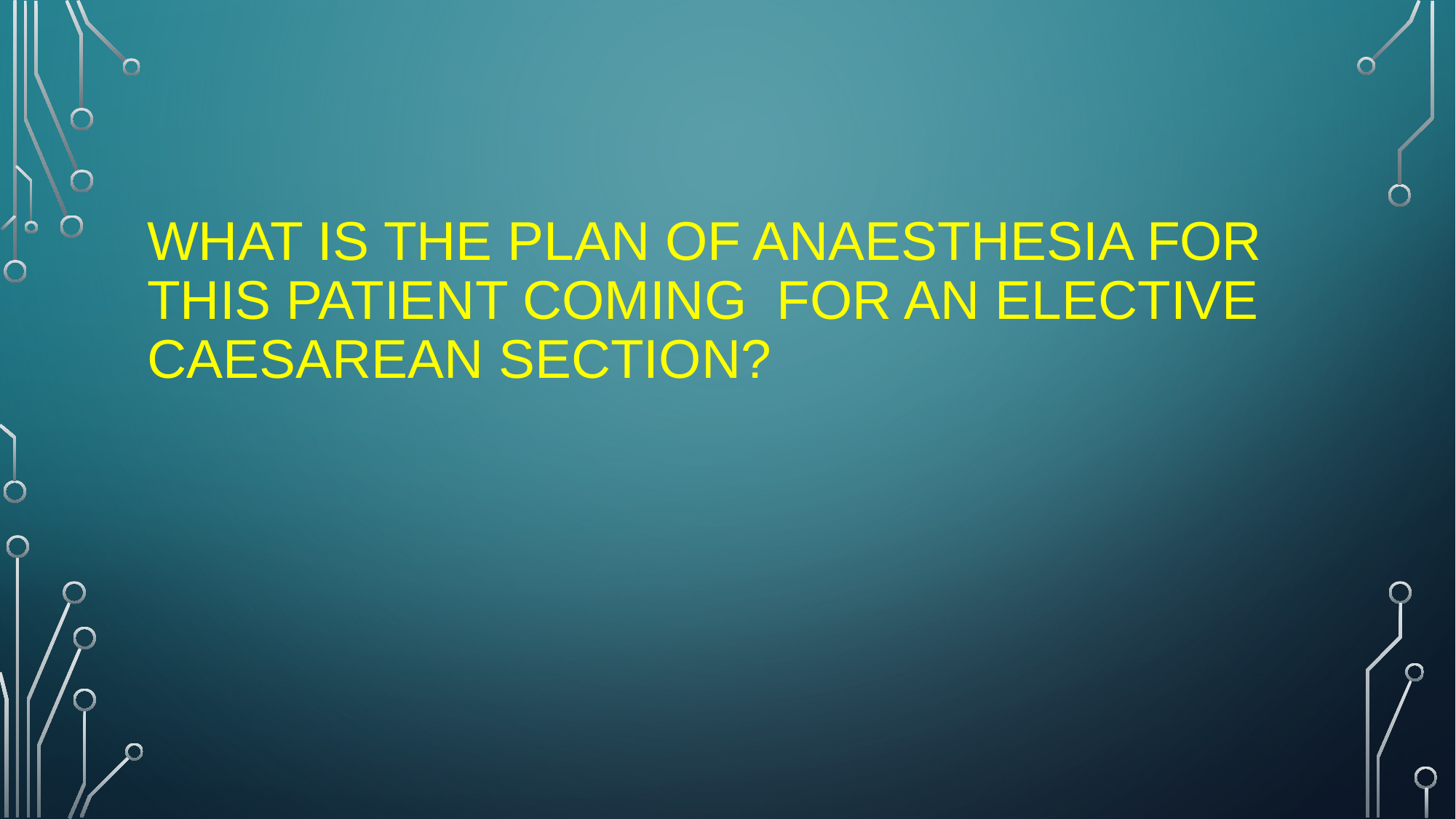

# What is the plan of anAesthesia for  this patient coming  for an elective Caesarean section?